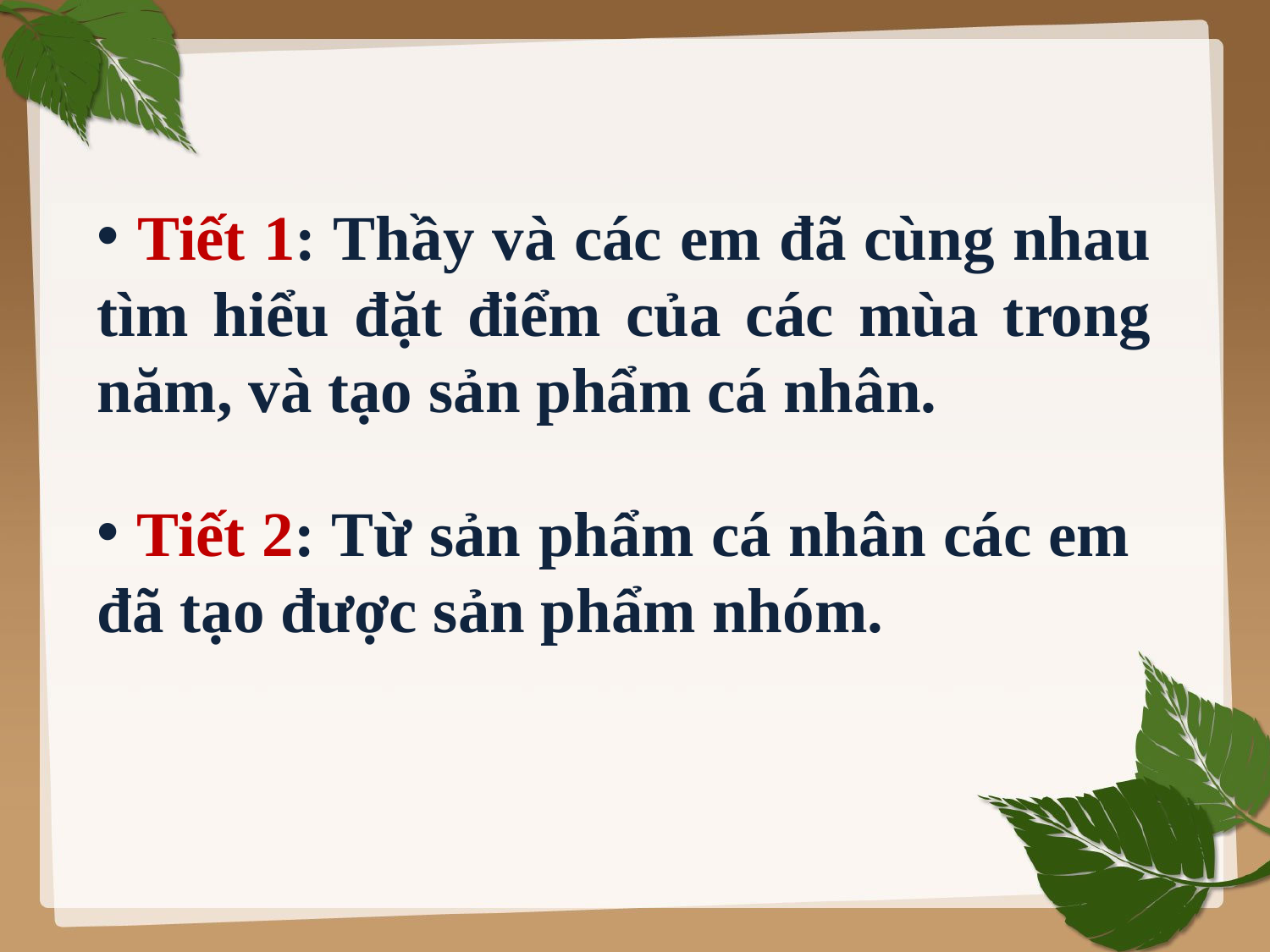

Tiết 1: Thầy và các em đã cùng nhau tìm hiểu đặt điểm của các mùa trong năm, và tạo sản phẩm cá nhân.
 Tiết 2: Từ sản phẩm cá nhân các em đã tạo được sản phẩm nhóm.